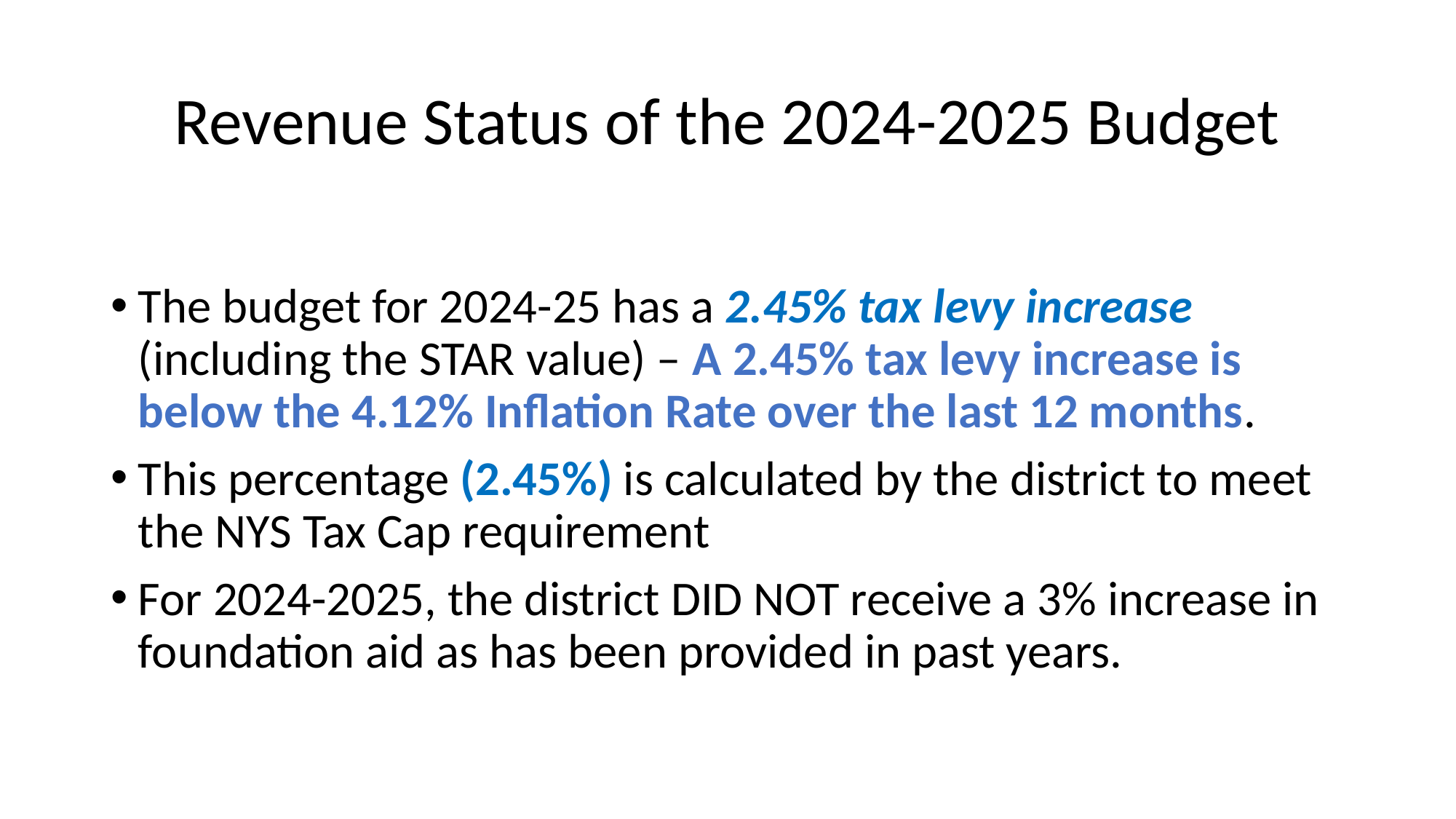

# Revenue Status of the 2024-2025 Budget

The budget for 2024-25 has a 2.45% tax levy increase (including the STAR value) – A 2.45% tax levy increase is below the 4.12% Inflation Rate over the last 12 months.
This percentage (2.45%) is calculated by the district to meet the NYS Tax Cap requirement
For 2024-2025, the district DID NOT receive a 3% increase in foundation aid as has been provided in past years.